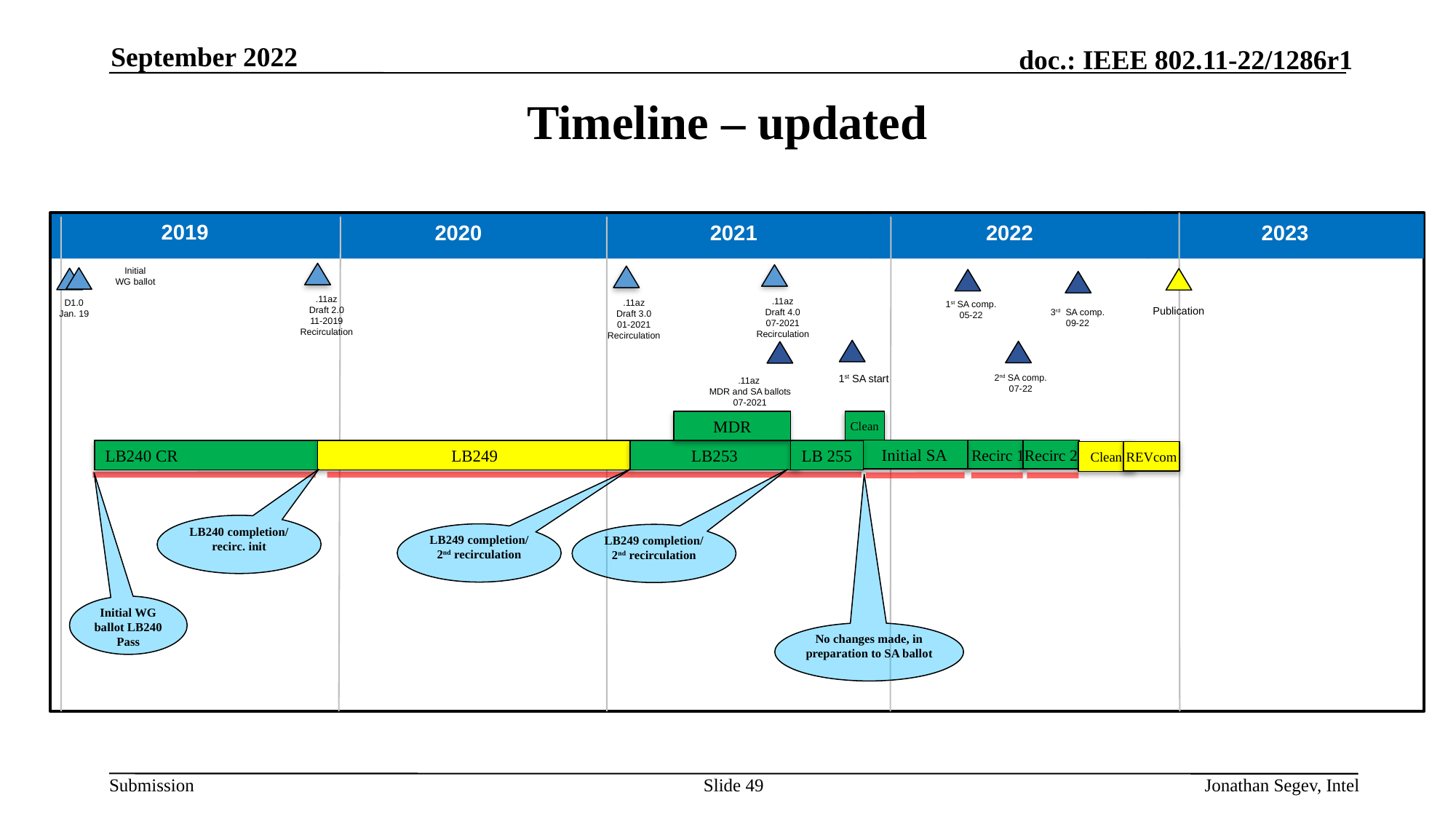

September 2022
# Timeline – updated

2019
2020
2021
2022
2023

Initial
WG ballot

.11az
Draft 2.0
11-2019
Recirculation
.11az
Draft 4.0
07-2021
Recirculation
D1.0
Jan. 19
.11az
Draft 3.0
01-2021
Recirculation
1st SA comp.
05-22
Publication
3rd  SA comp.
09-22

2nd SA comp.
07-22

1st SA start
.11az
 MDR and SA ballots
 07-2021
Clean
MDR
 Recirc 1
Recirc 2
Initial SA
LB 255
LB240 CR
LB253
LB249
Clean
REVcom
LB240 completion/
recirc. init
LB249 completion/
2nd recirculation
LB249 completion/
2nd recirculation
Initial WG ballot LB240 Pass
No changes made, in preparation to SA ballot
Slide 49
Jonathan Segev, Intel